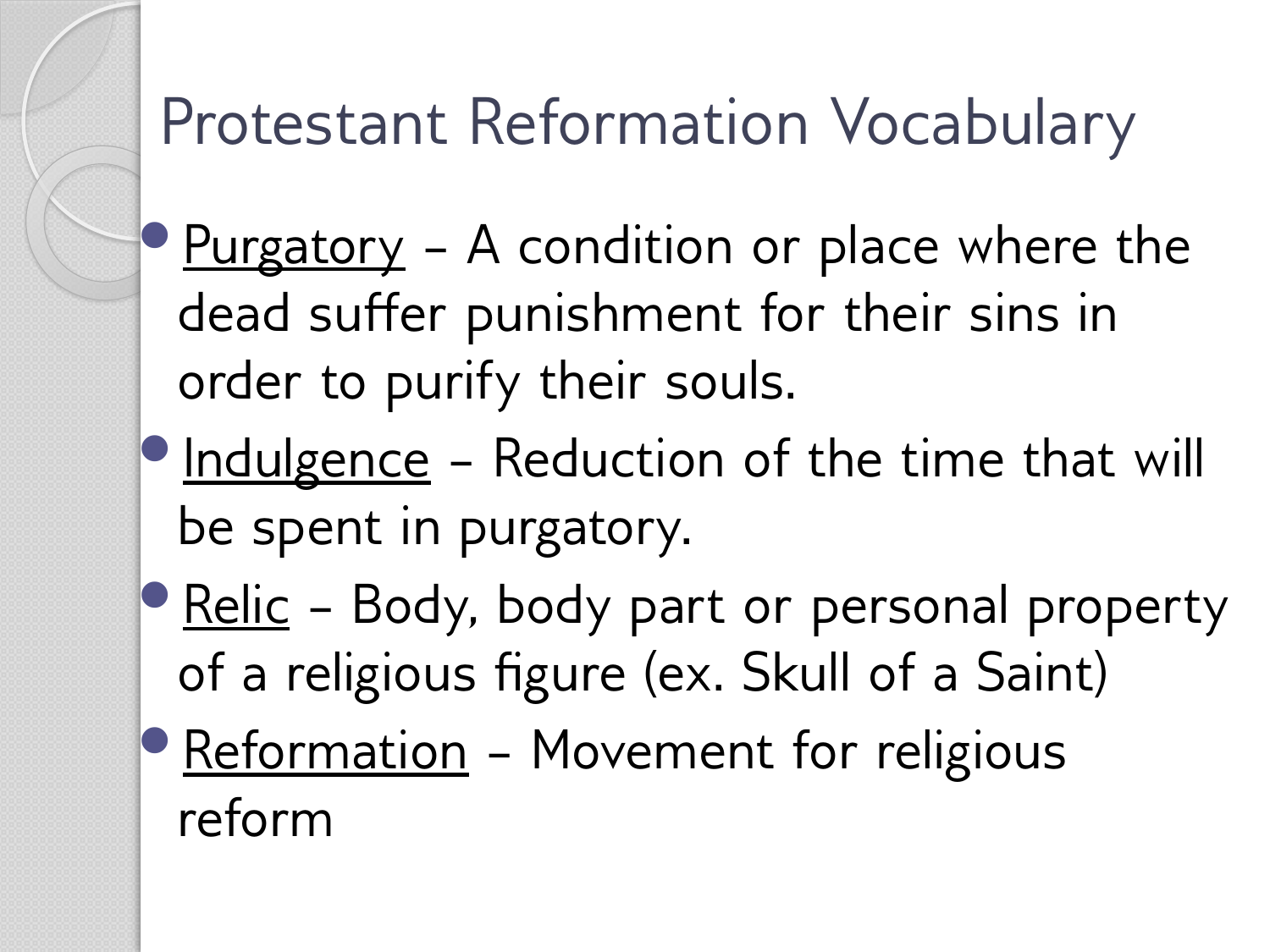

# Protestant Reformation Vocabulary
Purgatory – A condition or place where the dead suffer punishment for their sins in order to purify their souls.
Indulgence – Reduction of the time that will be spent in purgatory.
Relic – Body, body part or personal property of a religious figure (ex. Skull of a Saint)
Reformation – Movement for religious reform